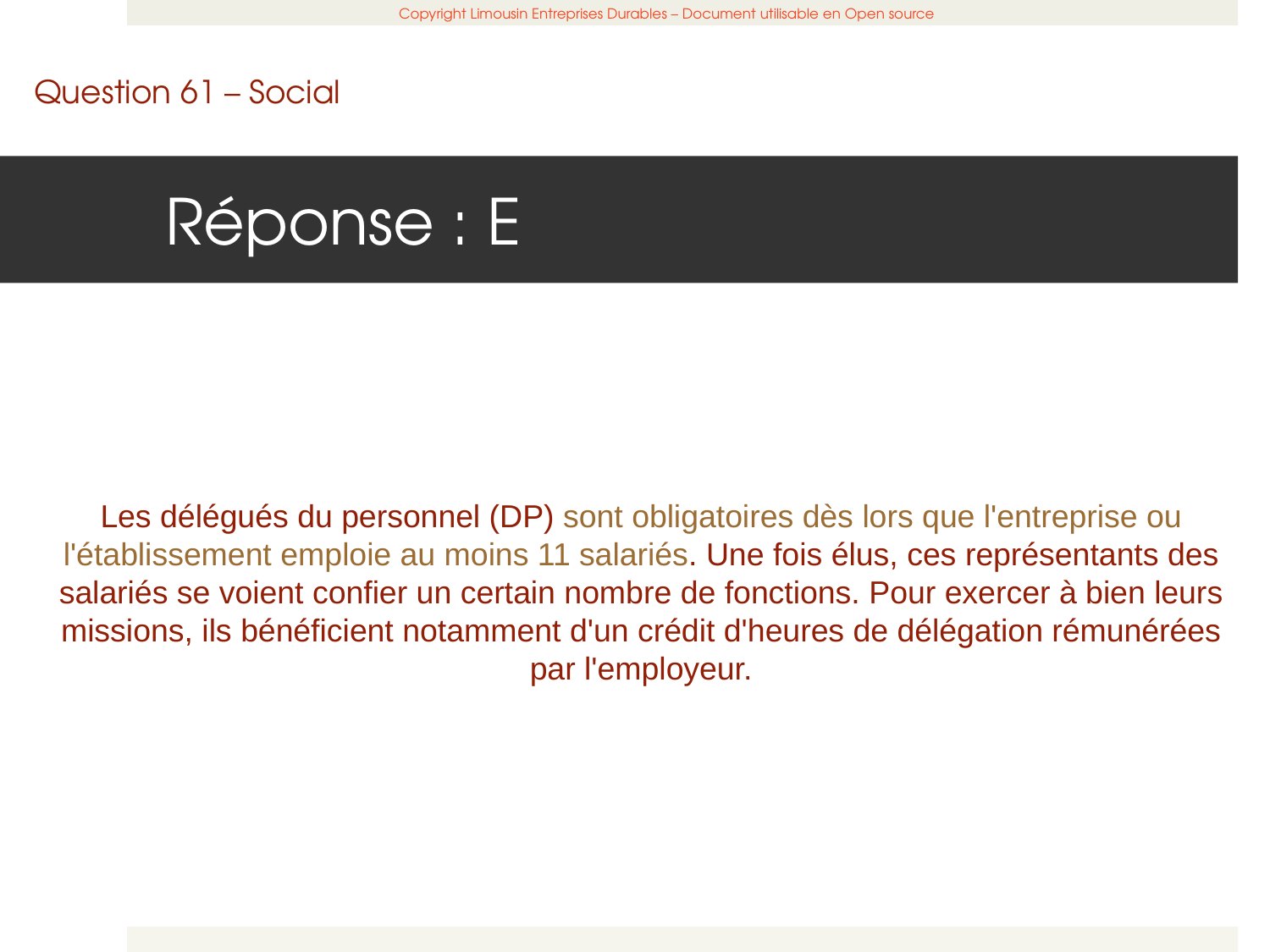

Réponse : E
 Copyright Limousin Entreprises Durables – Document utilisable en Open source
Question 61 – Social
Les délégués du personnel (DP) sont obligatoires dès lors que l'entreprise ou l'établissement emploie au moins 11 salariés. Une fois élus, ces représentants des salariés se voient confier un certain nombre de fonctions. Pour exercer à bien leurs missions, ils bénéficient notamment d'un crédit d'heures de délégation rémunérées par l'employeur.